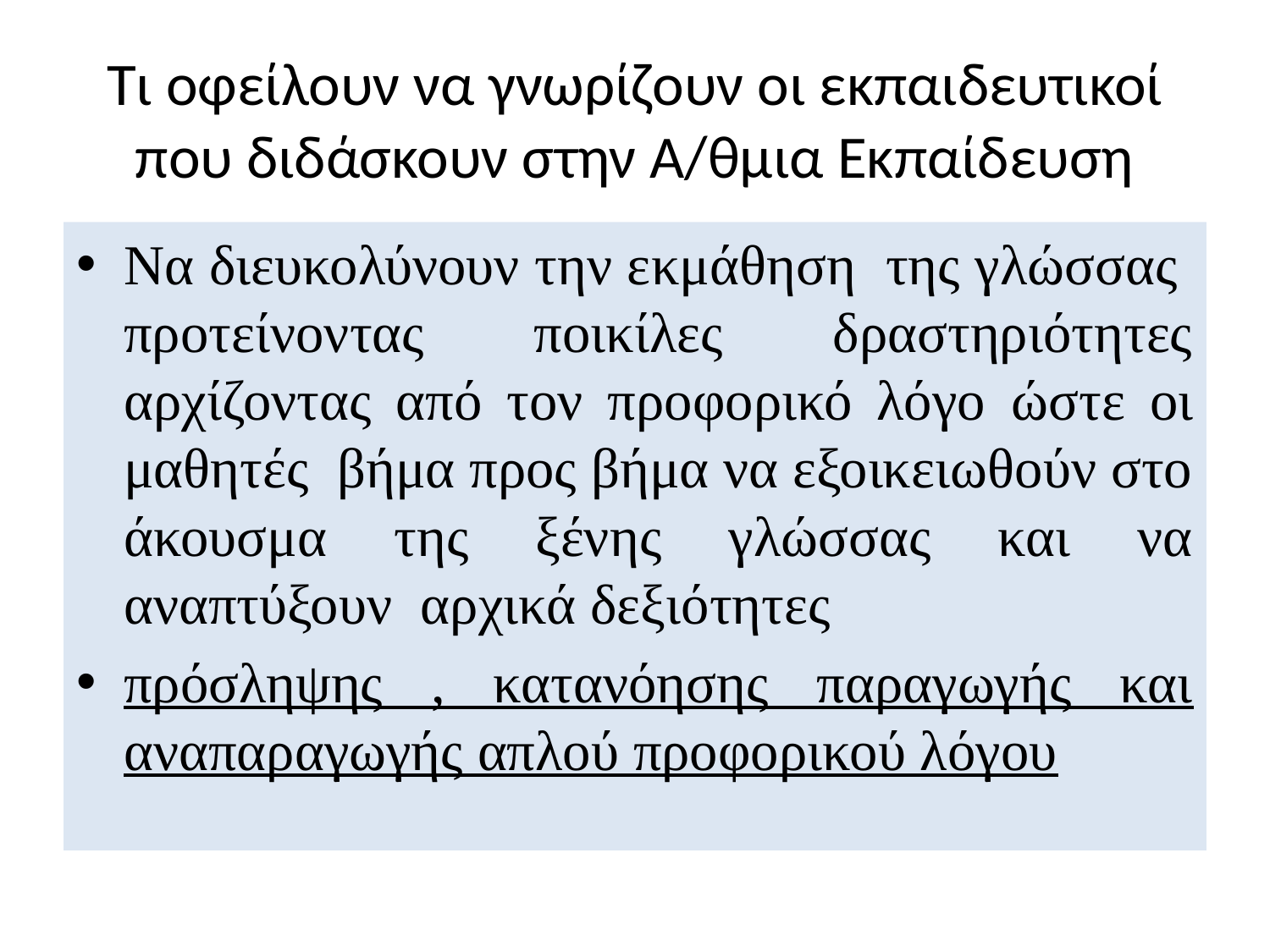

# Τι οφείλουν να γνωρίζουν οι εκπαιδευτικοί που διδάσκουν στην Α/θμια Εκπαίδευση
Να διευκολύνουν την εκμάθηση  της γλώσσας  προτείνοντας ποικίλες δραστηριότητες αρχίζοντας από τον προφορικό λόγο ώστε οι μαθητές  βήμα προς βήμα να εξοικειωθούν στο άκουσμα της ξένης γλώσσας και να αναπτύξουν  αρχικά δεξιότητες
πρόσληψης , κατανόησης παραγωγής και αναπαραγωγής απλού προφορικού λόγου